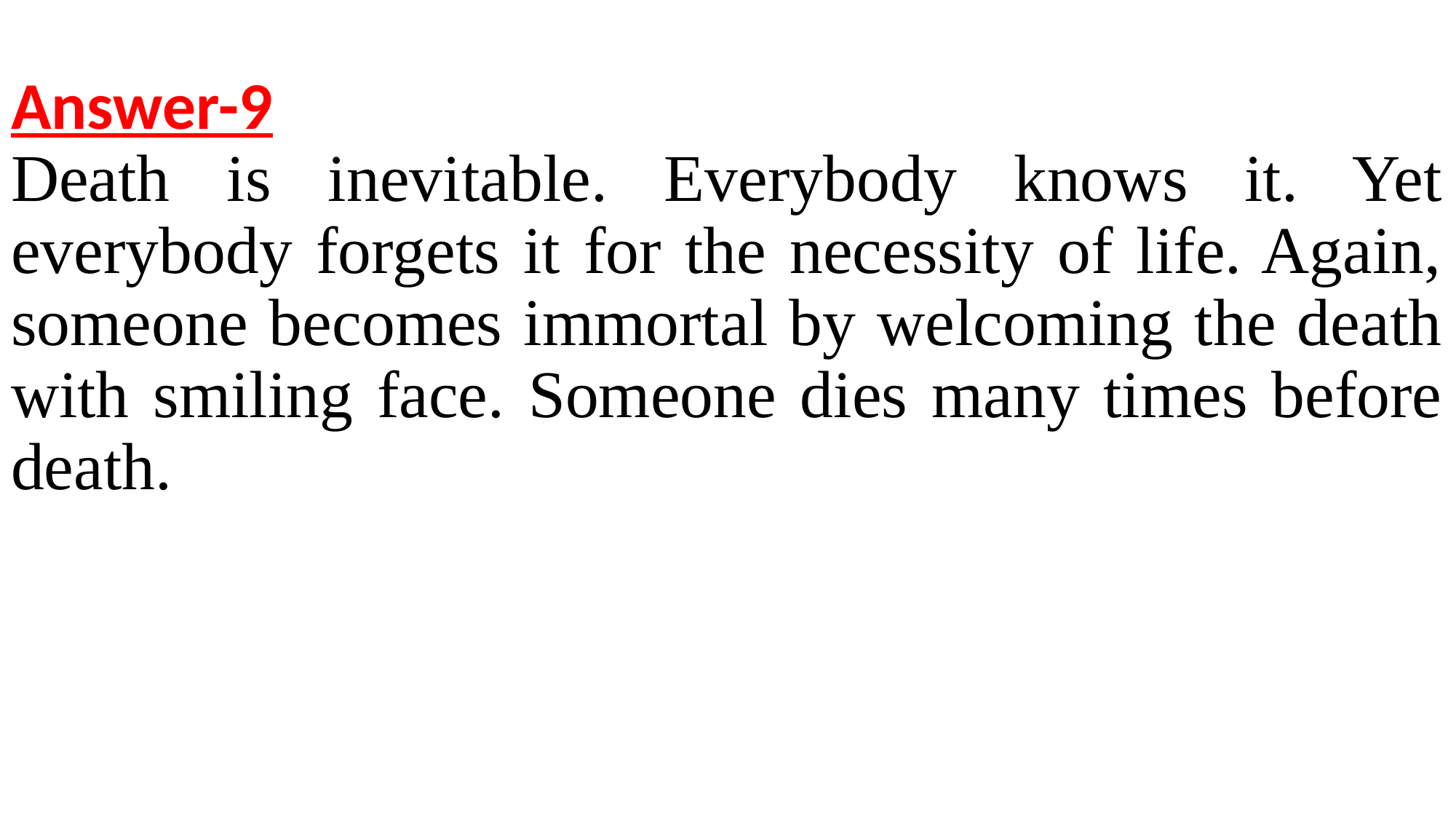

Answer-9
Death is inevitable. Everybody knows it. Yet everybody forgets it for the necessity of life. Again, someone becomes immortal by welcoming the death with smiling face. Someone dies many times before death.